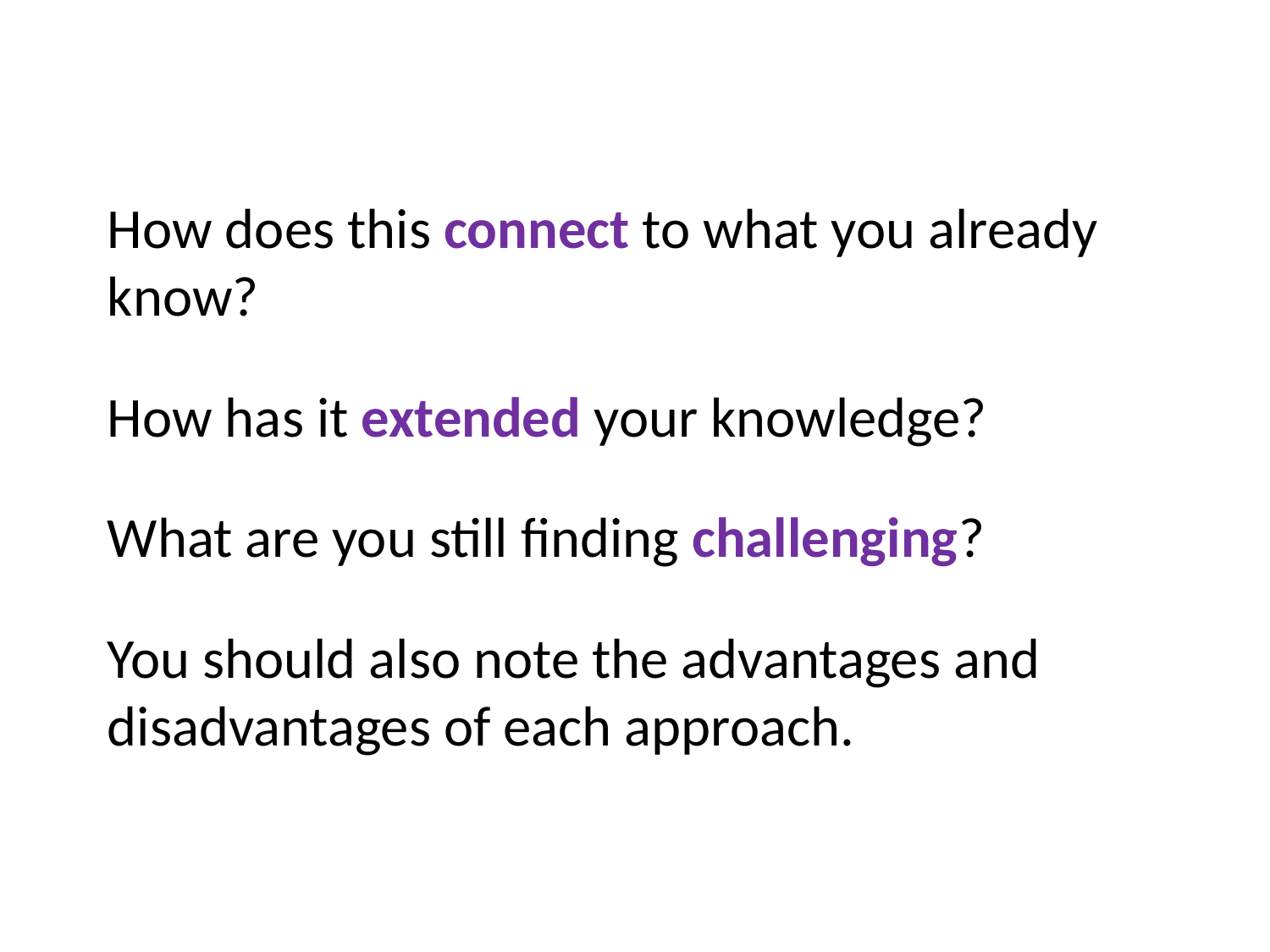

How does this connect to what you already know?
How has it extended your knowledge?
What are you still finding challenging?
You should also note the advantages and disadvantages of each approach.